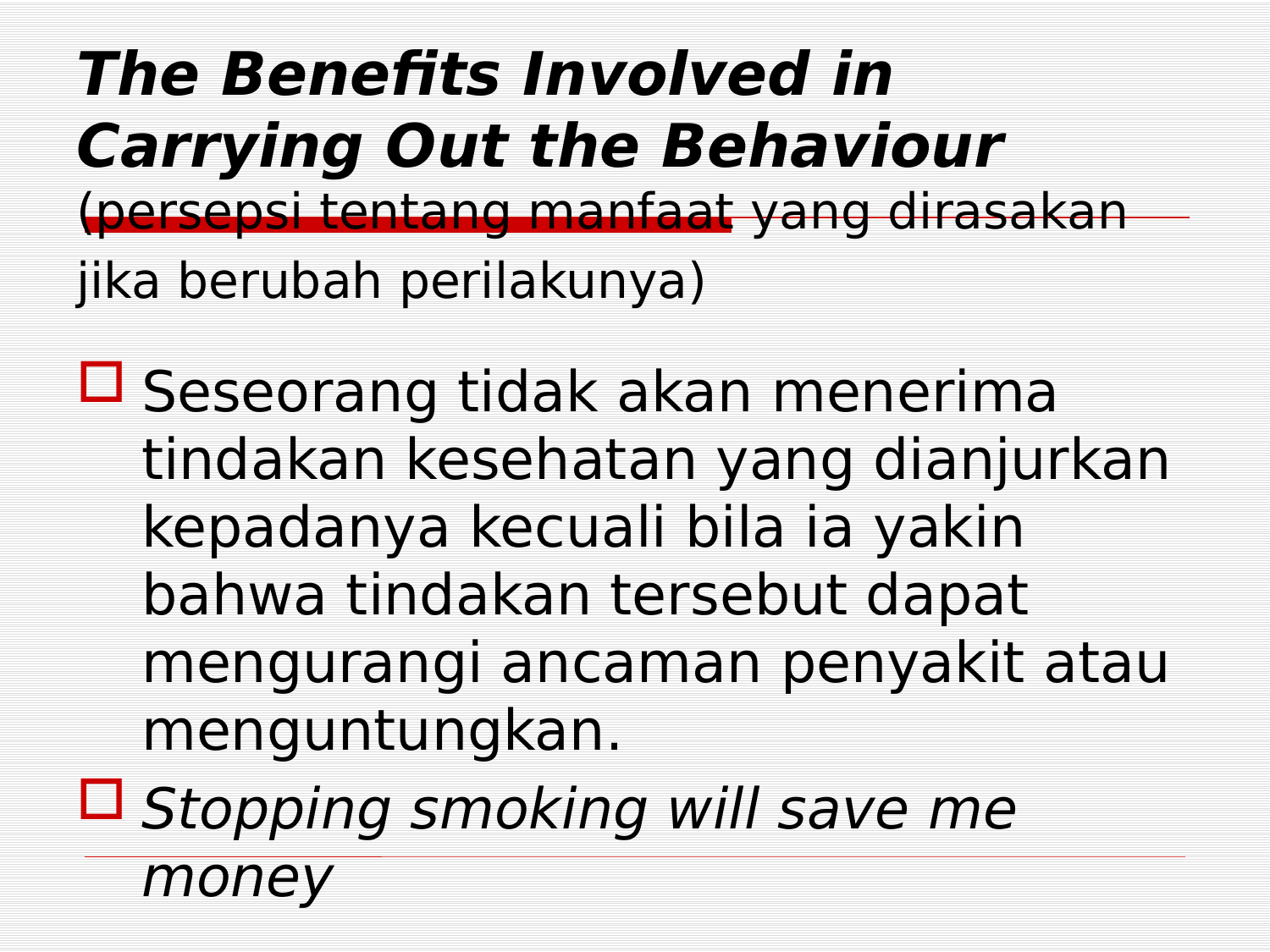

# The Benefits Involved in Carrying Out the Behaviour (persepsi tentang manfaat yang dirasakan jika berubah perilakunya)
Seseorang tidak akan menerima tindakan kesehatan yang dianjurkan kepadanya kecuali bila ia yakin bahwa tindakan tersebut dapat mengurangi ancaman penyakit atau menguntungkan.
Stopping smoking will save me money